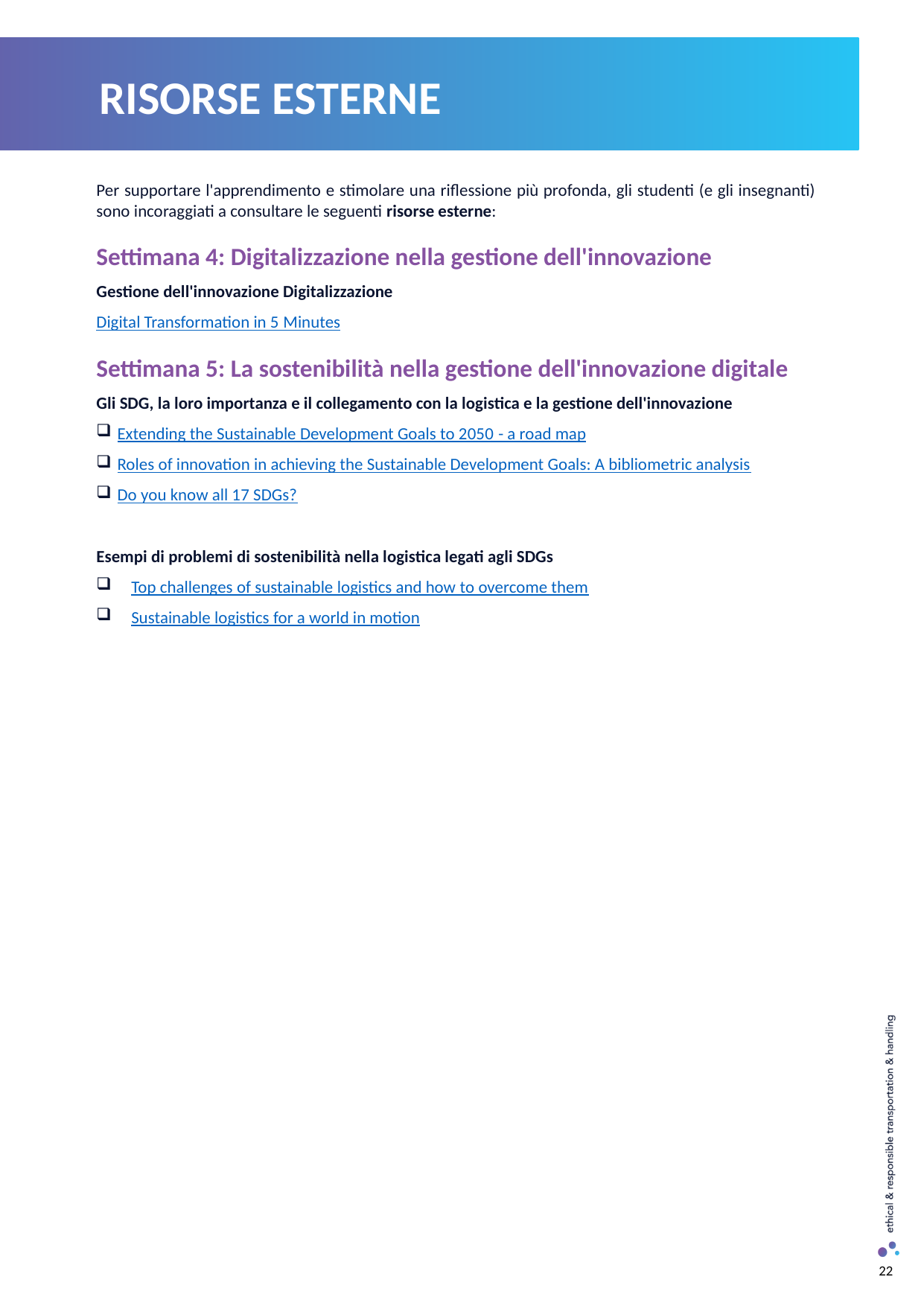

RISORSE ESTERNE
Per supportare l'apprendimento e stimolare una riflessione più profonda, gli studenti (e gli insegnanti) sono incoraggiati a consultare le seguenti risorse esterne:

Settimana 4: Digitalizzazione nella gestione dell'innovazione
Gestione dell'innovazione Digitalizzazione
Digital Transformation in 5 Minutes

Settimana 5: La sostenibilità nella gestione dell'innovazione digitale
Gli SDG, la loro importanza e il collegamento con la logistica e la gestione dell'innovazione
Extending the Sustainable Development Goals to 2050 - a road map
Roles of innovation in achieving the Sustainable Development Goals: A bibliometric analysis
Do you know all 17 SDGs?

Esempi di problemi di sostenibilità nella logistica legati agli SDGs
Top challenges of sustainable logistics and how to overcome them
Sustainable logistics for a world in motion
22